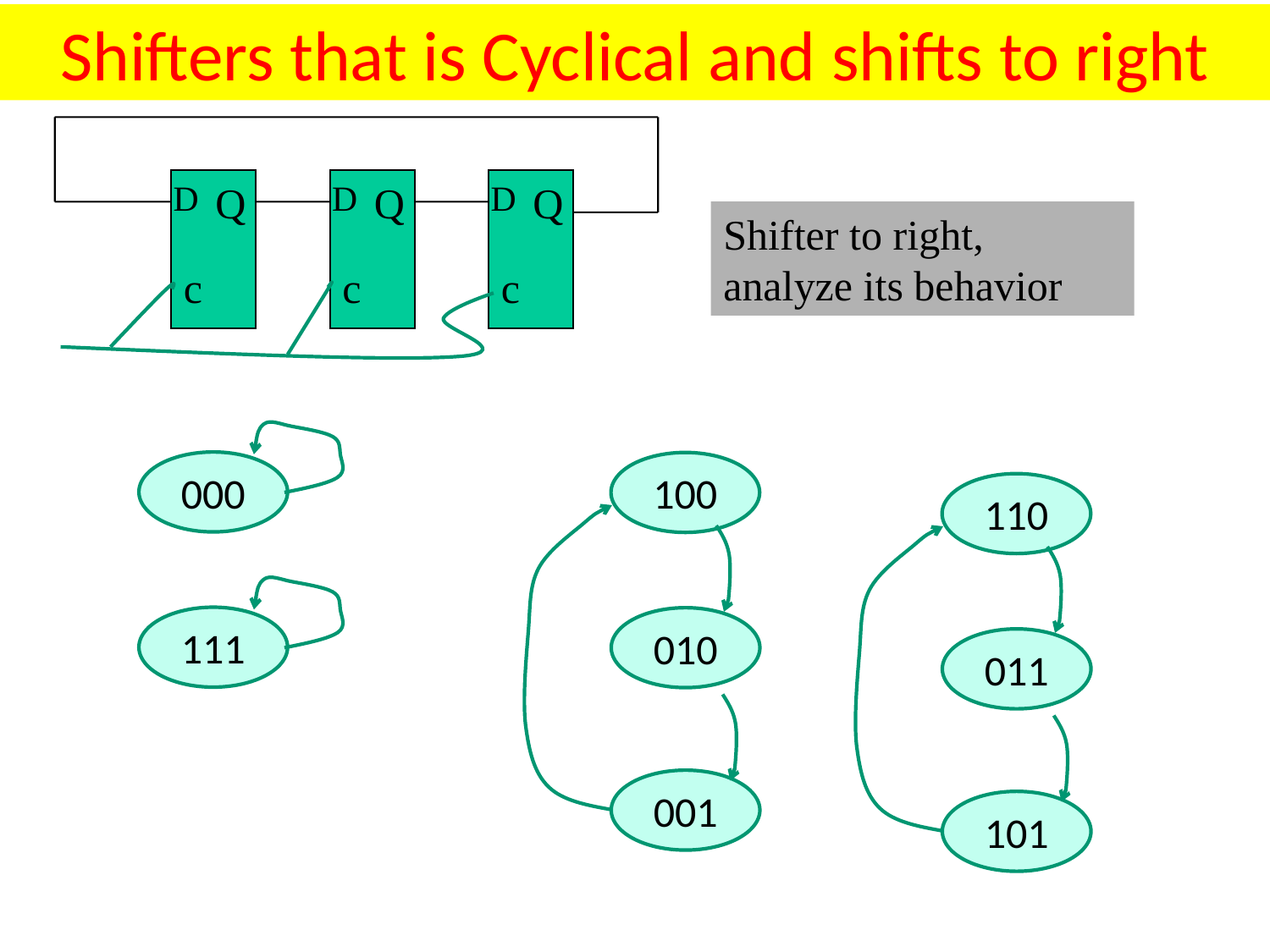

# Shifters that is Cyclical and shifts to right

D

Q
c
D

Q
c
D

Q
c

Shifter to right, analyze its behavior

000
100
110

111
010
011

001
101